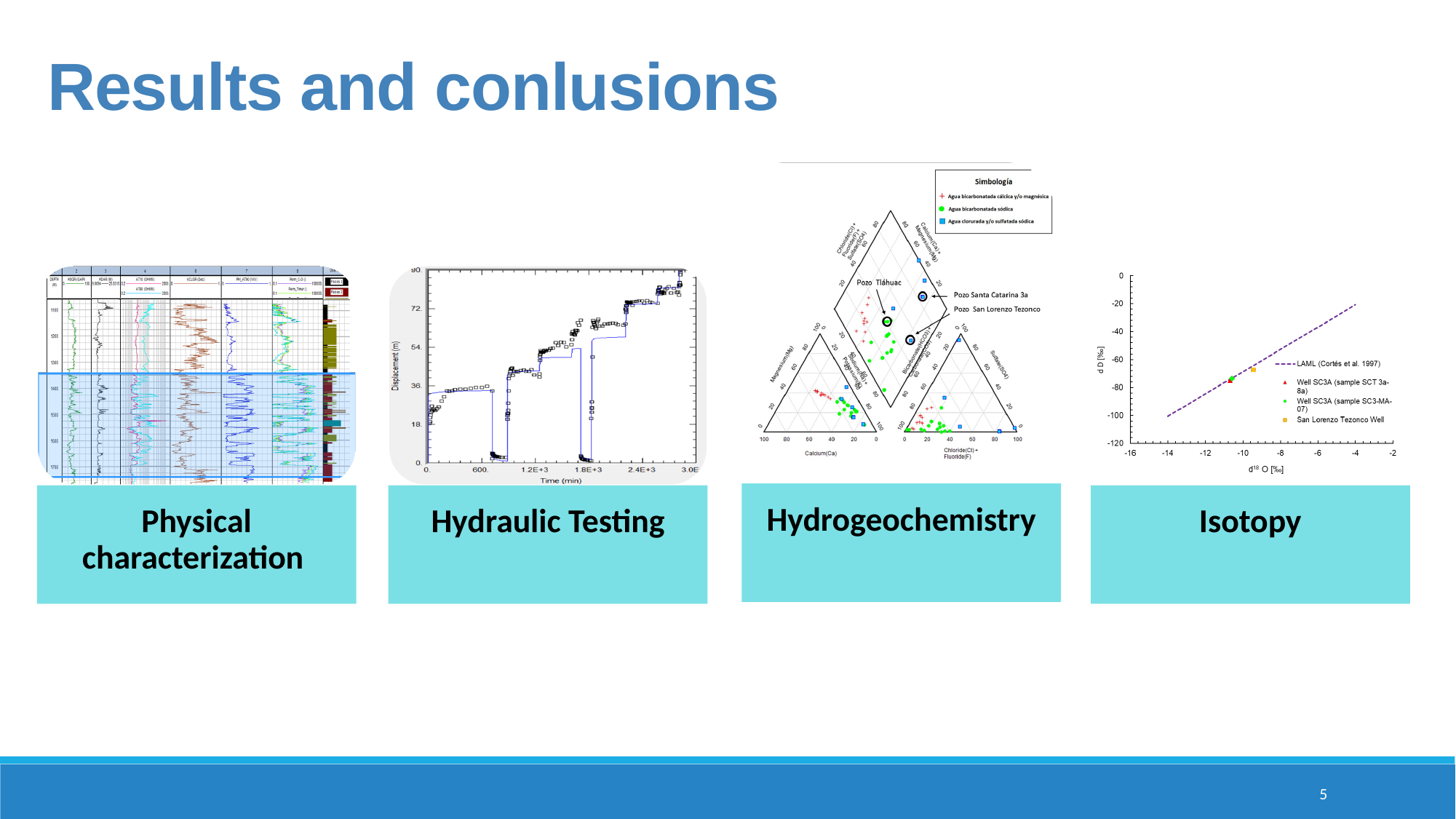

Results and conlusions
Physical characterization
Hydraulic Testing
Hydrogeochemistry
Isotopy
5